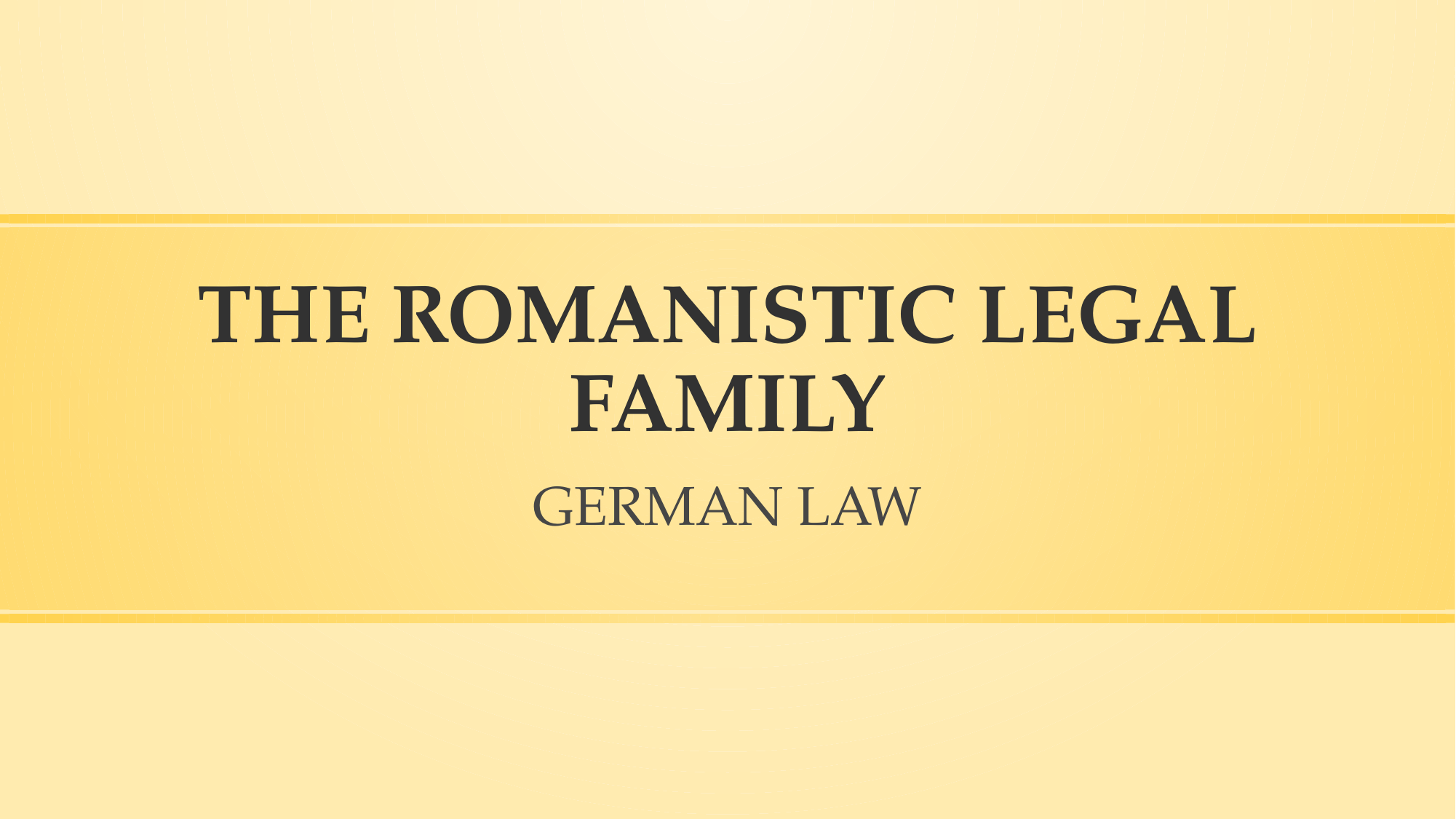

# THE ROMANISTIC LEGAL FAMILY
GERMAN LAW